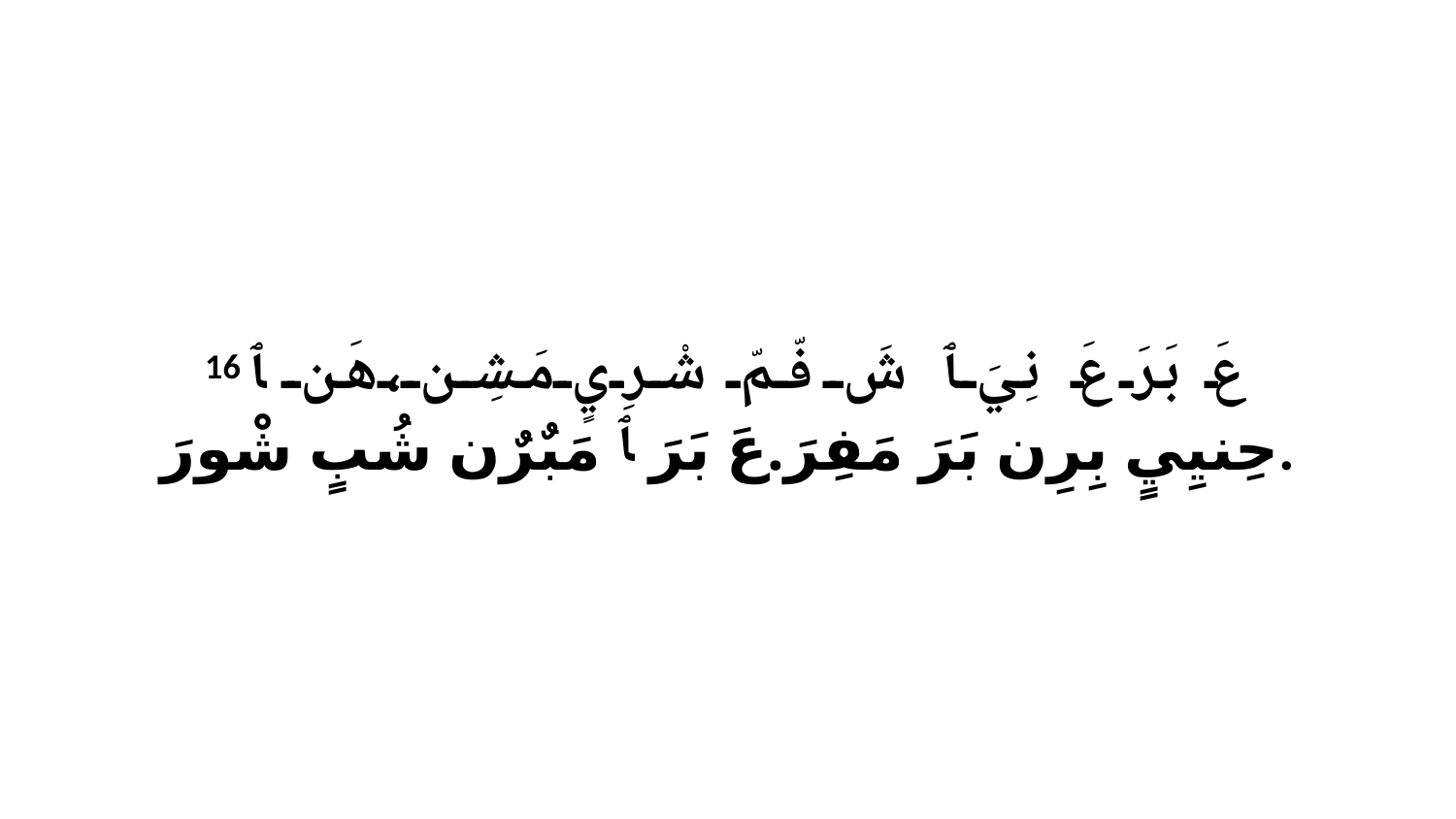

16 عَ بَرَ عَ نِيَ ﭑ شَ فّمّ شْرِيٍ مَشِن،هَن ﭑ حِنيِيٍ بِرِن بَرَ مَفِرَ.عَ بَرَ ﭑ مَبٌرٌن شُبٍ شْورَ.